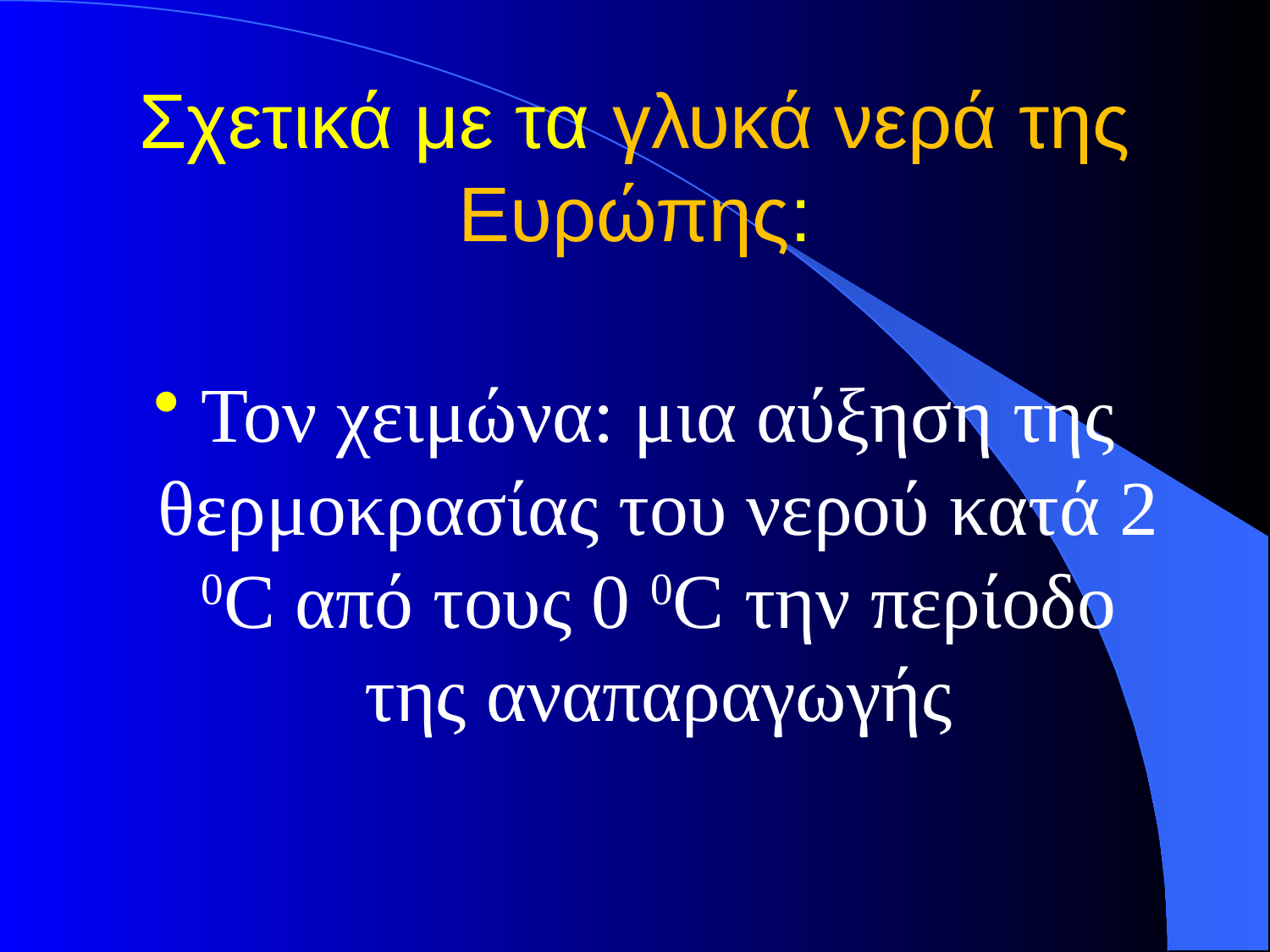

# Σχετικά με τα γλυκά νερά της Ευρώπης:

Τον χειμώνα: μια αύξηση της θερμοκρασίας του νερού κατά 2 0C από τους 0 0C την περίοδο της αναπαραγωγής